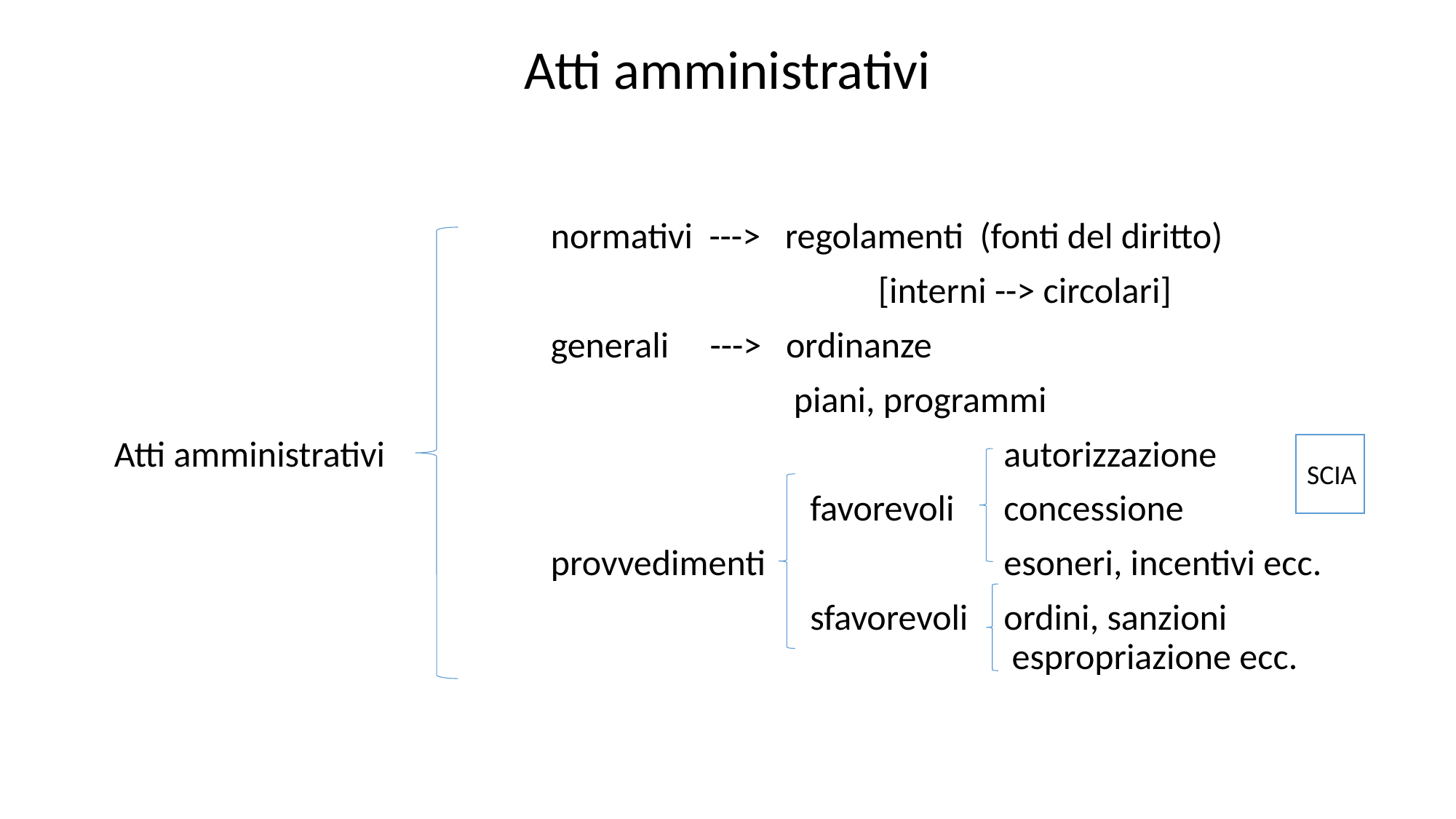

# Atti amministrativi

				normativi  --->   regolamenti  (fonti del diritto)
							[interni --> circolari]
				generali     --->   ordinanze
                                                                                   piani, programmi
Atti amministrativi						  autorizzazione
						     favorevoli	  concessione
				provvedimenti   		  esoneri, incentivi ecc.
						     sfavorevoli	  ordini, sanzioni									   espropriazione ecc.

SCIA